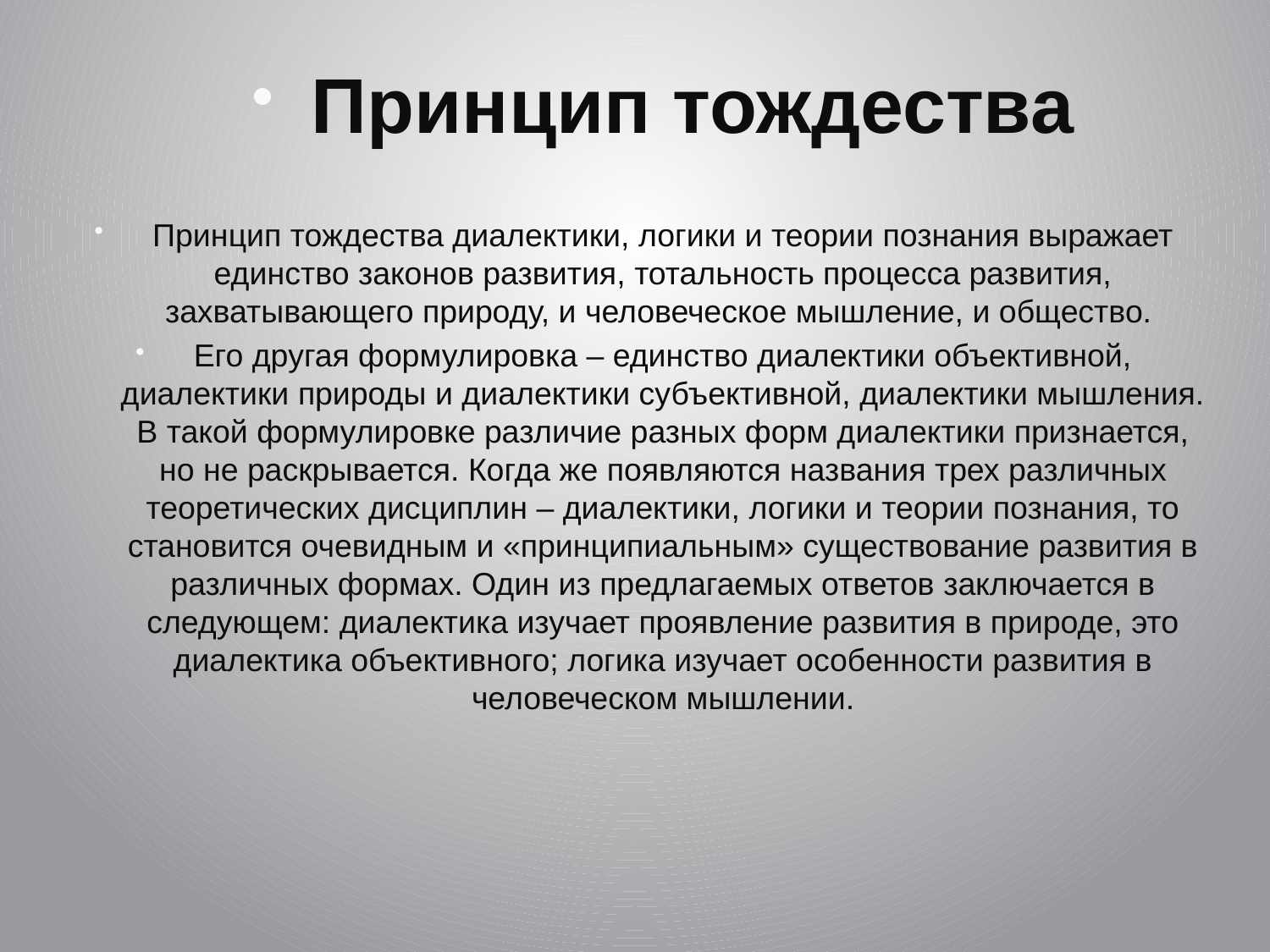

Принцип тождества
Принцип тождества диалектики, логики и теории познания выражает единство законов развития, тотальность процесса развития, захватывающего природу, и человеческое мышление, и общество.
Его другая формулировка – единство диалектики объективной, диалектики природы и диалектики субъективной, диалектики мышления. В такой формулировке различие разных форм диалектики признается, но не раскрывается. Когда же появляются названия трех различных теоретических дисциплин – диалектики, логики и теории познания, то становится очевидным и «принципиальным» существование развития в различных формах. Один из предлагаемых ответов заключается в следующем: диалектика изучает проявление развития в природе, это диалектика объективного; логика изучает особенности развития в человеческом мышлении.